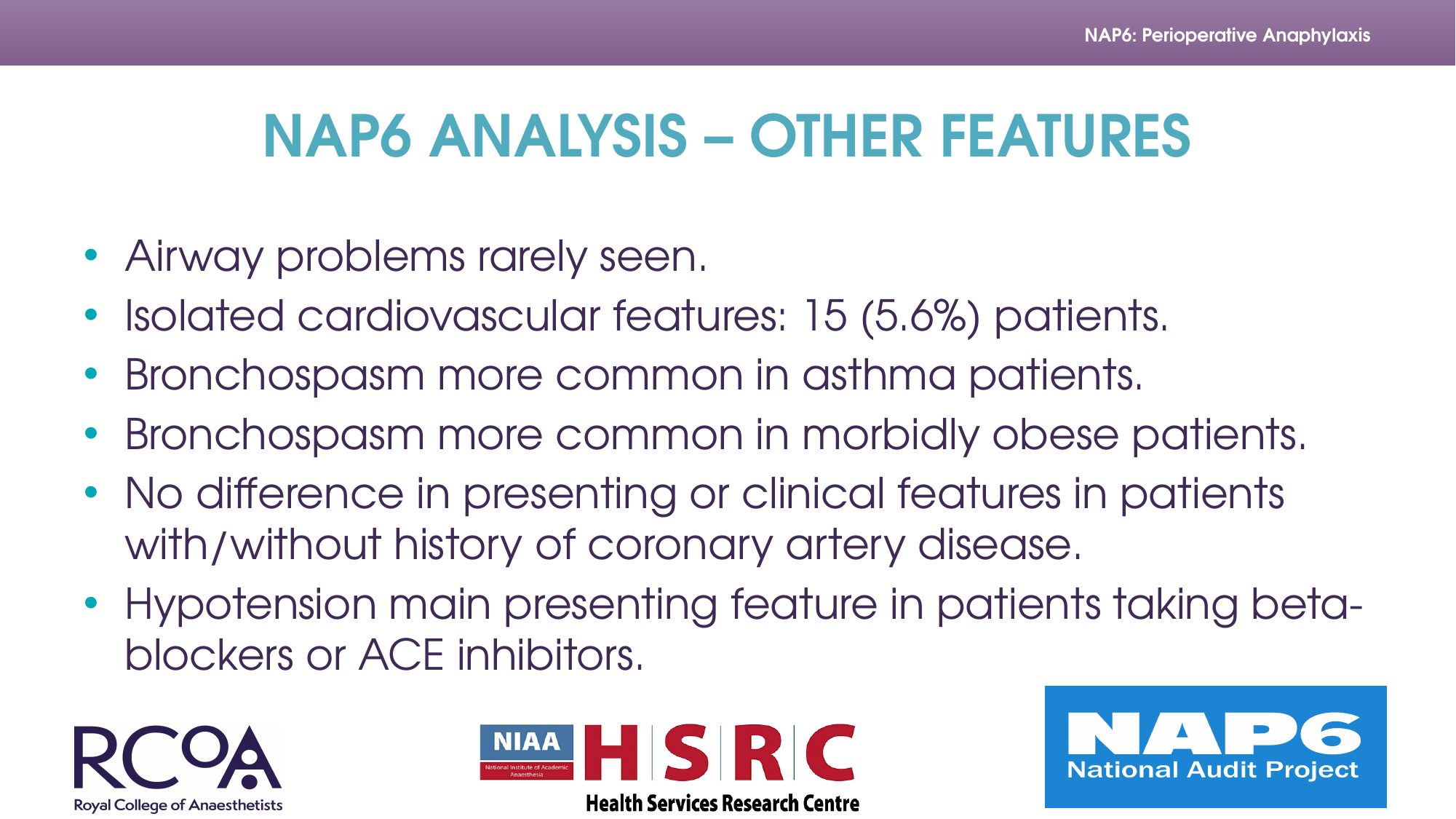

# NAP6 ANALYSIS – OTHER FEATURES
Airway problems rarely seen.
Isolated cardiovascular features: 15 (5.6%) patients.
Bronchospasm more common in asthma patients.
Bronchospasm more common in morbidly obese patients.
No difference in presenting or clinical features in patients with/without history of coronary artery disease.
Hypotension main presenting feature in patients taking beta-blockers or ACE inhibitors.